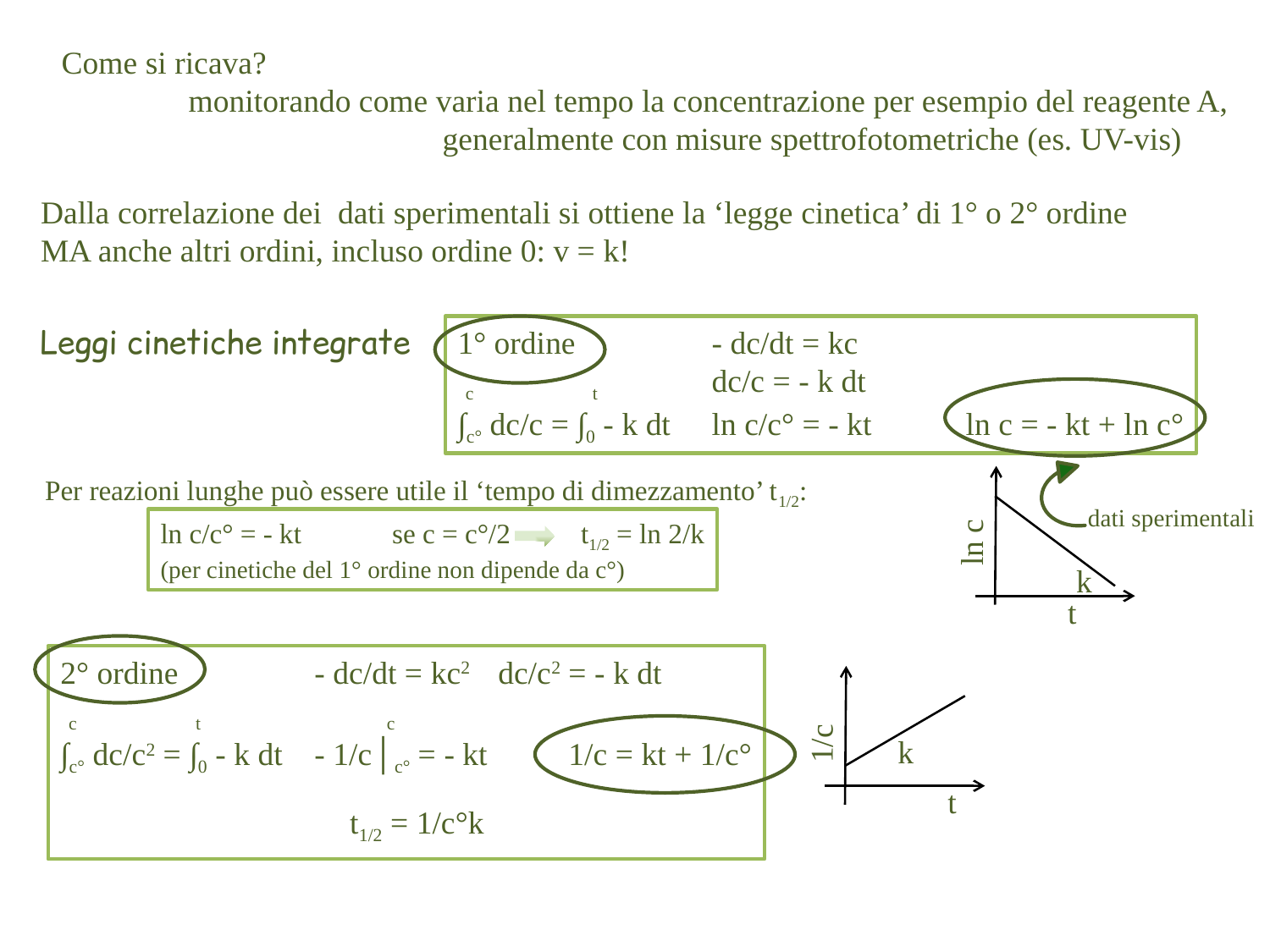

Come si ricava?
	monitorando come varia nel tempo la concentrazione per esempio del reagente A,
			generalmente con misure spettrofotometriche (es. UV-vis)
Dalla correlazione dei  dati sperimentali si ottiene la ‘legge cinetica’ di 1° o 2° ordine
MA anche altri ordini, incluso ordine 0: v = k!
Leggi cinetiche integrate

1° ordine		- dc/dt = kc
 c	 t	dc/c = - k dt
∫c° dc/c = ∫0 - k dt	ln c/c° = - kt	ln c = - kt + ln c°

Per reazioni lunghe può essere utile il ‘tempo di dimezzamento’ t1/2:
dati sperimentali
ln c/c° = - kt             se c = c°/2          t1/2 = ln 2/k
(per cinetiche del 1° ordine non dipende da c°)
ln c

k
t

2° ordine		- dc/dt = kc2      dc/c2 = - k dt
 c	 t	         c
∫c° dc/c2 = ∫0 - k dt	- 1/c│c° = - kt	1/c = kt + 1/c°

1/c
k
t
t1/2 = 1/c°k